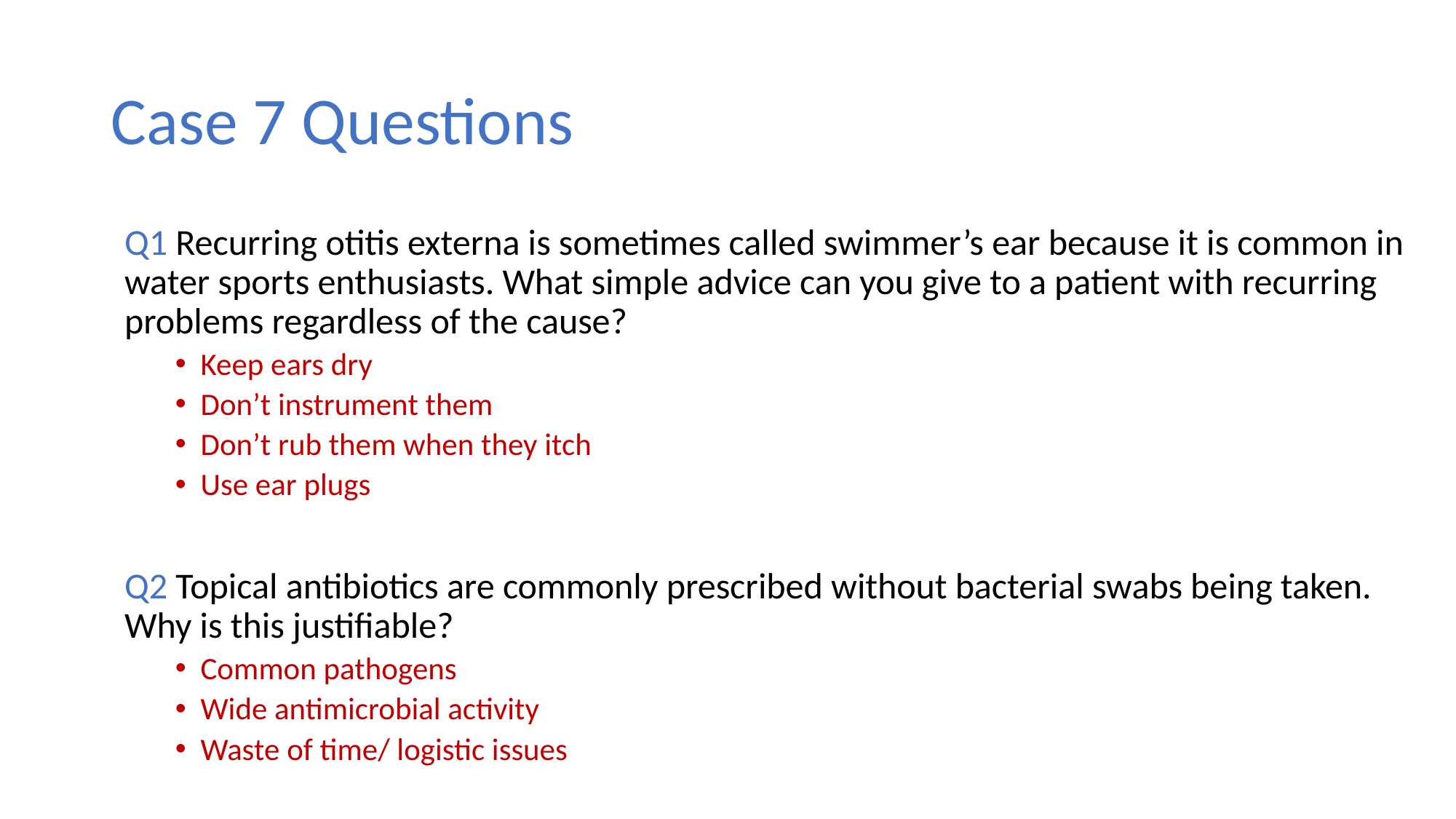

# Case 7 Questions
Q1 Recurring otitis externa is sometimes called swimmer’s ear because it is common in water sports enthusiasts. What simple advice can you give to a patient with recurring problems regardless of the cause?
Keep ears dry
Don’t instrument them
Don’t rub them when they itch
Use ear plugs

Q2 Topical antibiotics are commonly prescribed without bacterial swabs being taken. Why is this justifiable?
Common pathogens
Wide antimicrobial activity
Waste of time/ logistic issues